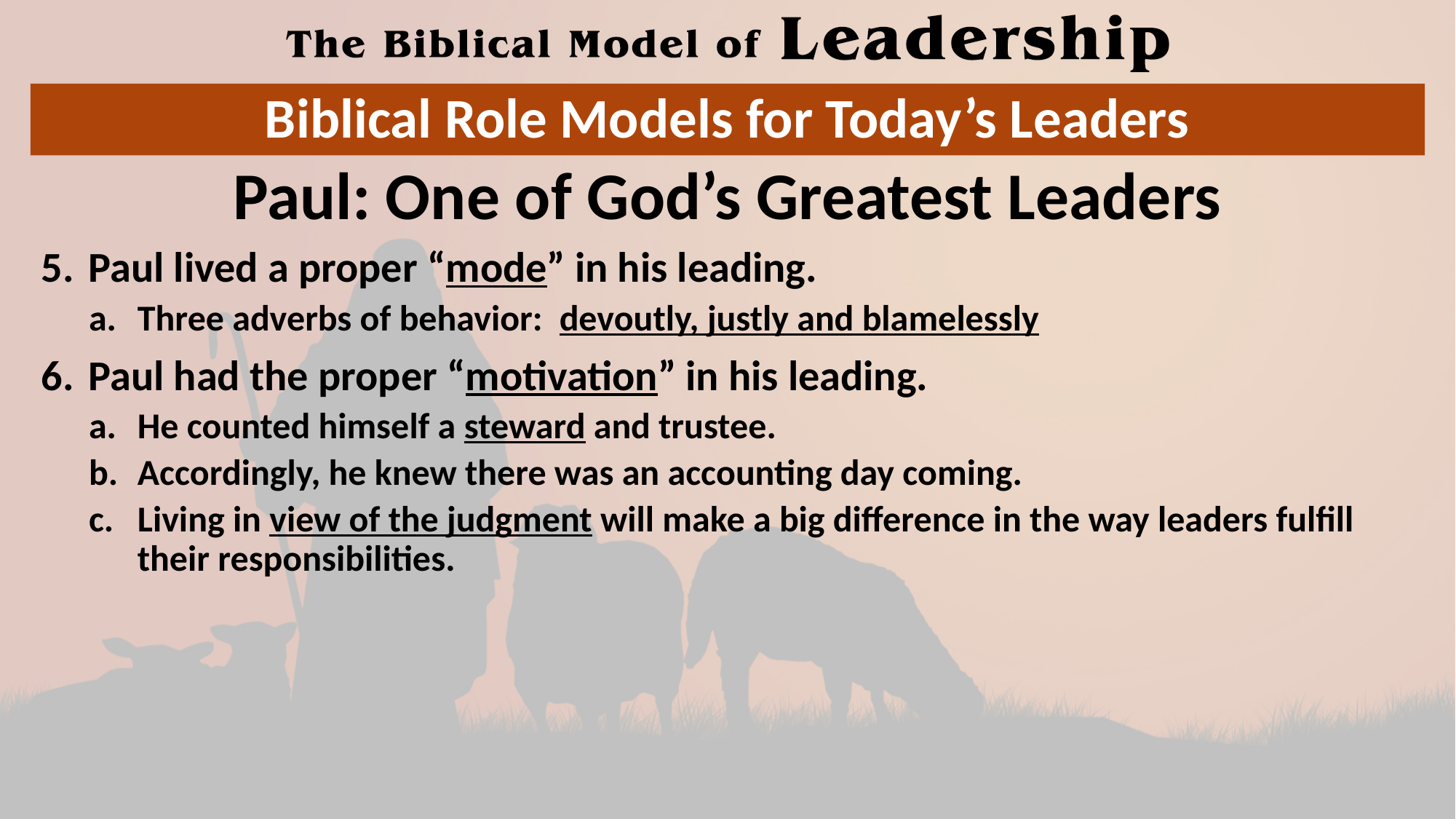

# Biblical Role Models for Today’s Leaders
Paul: One of God’s Greatest Leaders
Paul lived a proper “mode” in his leading.
Three adverbs of behavior:  devoutly, justly and blamelessly
Paul had the proper “motivation” in his leading.
He counted himself a steward and trustee.
Accordingly, he knew there was an accounting day coming.
Living in view of the judgment will make a big difference in the way leaders fulfill their responsibilities.